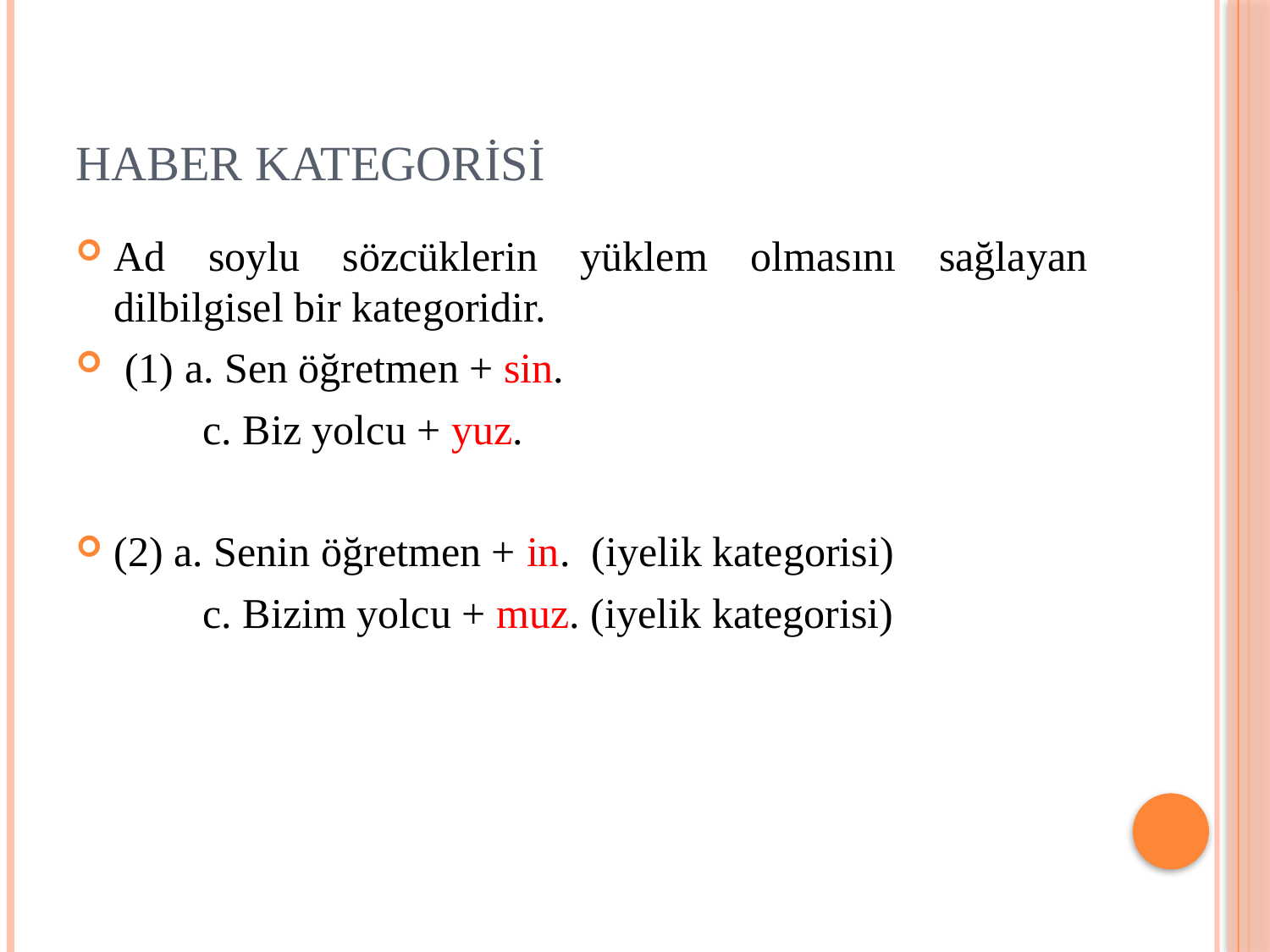

# Haber Kategorisi
Ad soylu sözcüklerin yüklem olmasını sağlayan dilbilgisel bir kategoridir.
 (1) a. Sen öğretmen + sin.
	c. Biz yolcu + yuz.

(2) a. Senin öğretmen + in.  (iyelik kategorisi)
	c. Bizim yolcu + muz. (iyelik kategorisi)